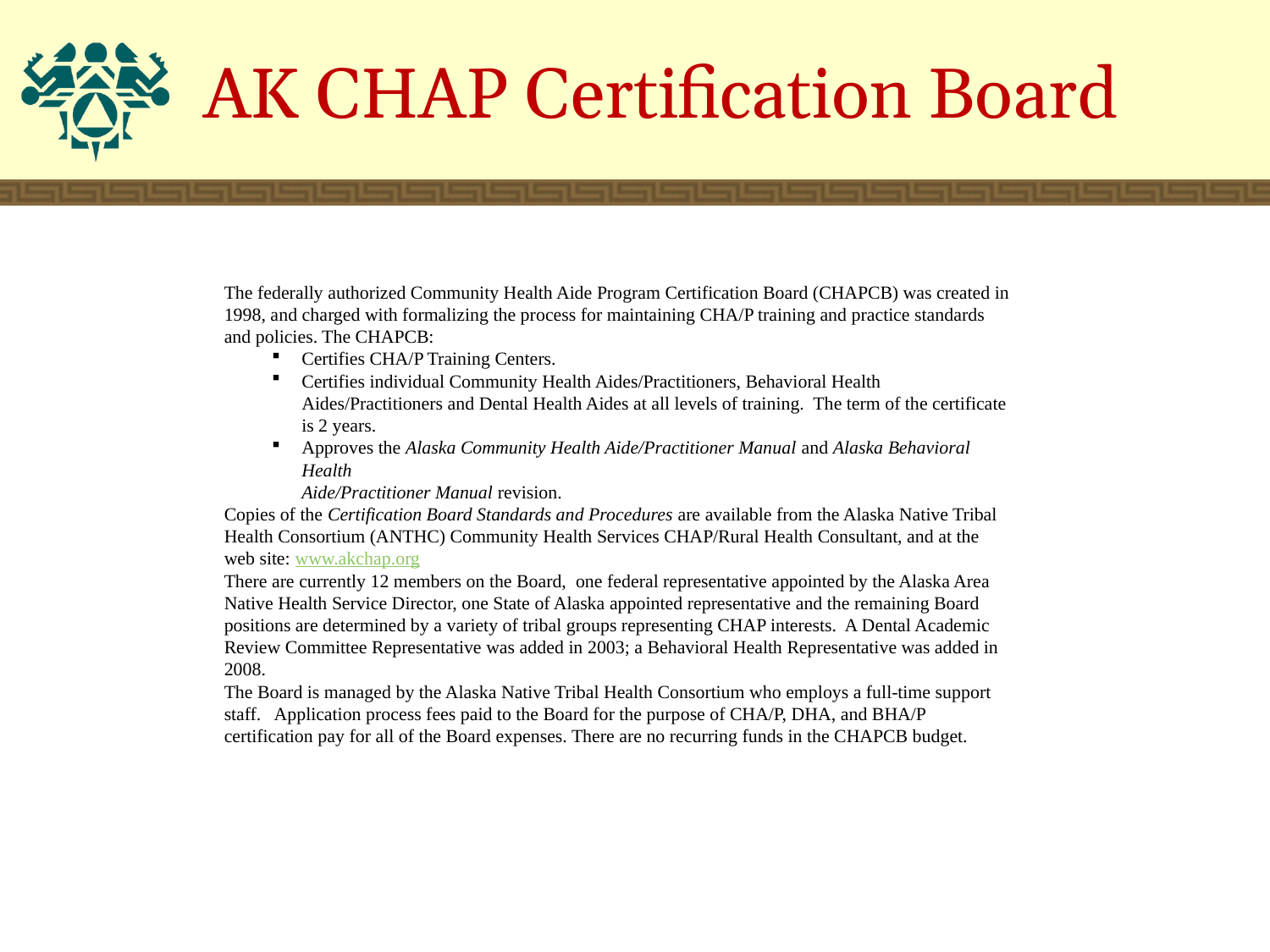

# AK CHAP Certification Board

The federally authorized Community Health Aide Program Certification Board (CHAPCB) was created in 1998, and charged with formalizing the process for maintaining CHA/P training and practice standards and policies. The CHAPCB:
Certifies CHA/P Training Centers.
Certifies individual Community Health Aides/Practitioners, Behavioral Health Aides/Practitioners and Dental Health Aides at all levels of training.  The term of the certificate is 2 years.
Approves the Alaska Community Health Aide/Practitioner Manual and Alaska Behavioral Health
Aide/Practitioner Manual revision.
Copies of the Certification Board Standards and Procedures are available from the Alaska Native Tribal Health Consortium (ANTHC) Community Health Services CHAP/Rural Health Consultant, and at the web site: www.akchap.org
There are currently 12 members on the Board,  one federal representative appointed by the Alaska Area Native Health Service Director, one State of Alaska appointed representative and the remaining Board positions are determined by a variety of tribal groups representing CHAP interests.  A Dental Academic Review Committee Representative was added in 2003; a Behavioral Health Representative was added in 2008.
The Board is managed by the Alaska Native Tribal Health Consortium who employs a full-time support staff.   Application process fees paid to the Board for the purpose of CHA/P, DHA, and BHA/P certification pay for all of the Board expenses. There are no recurring funds in the CHAPCB budget.